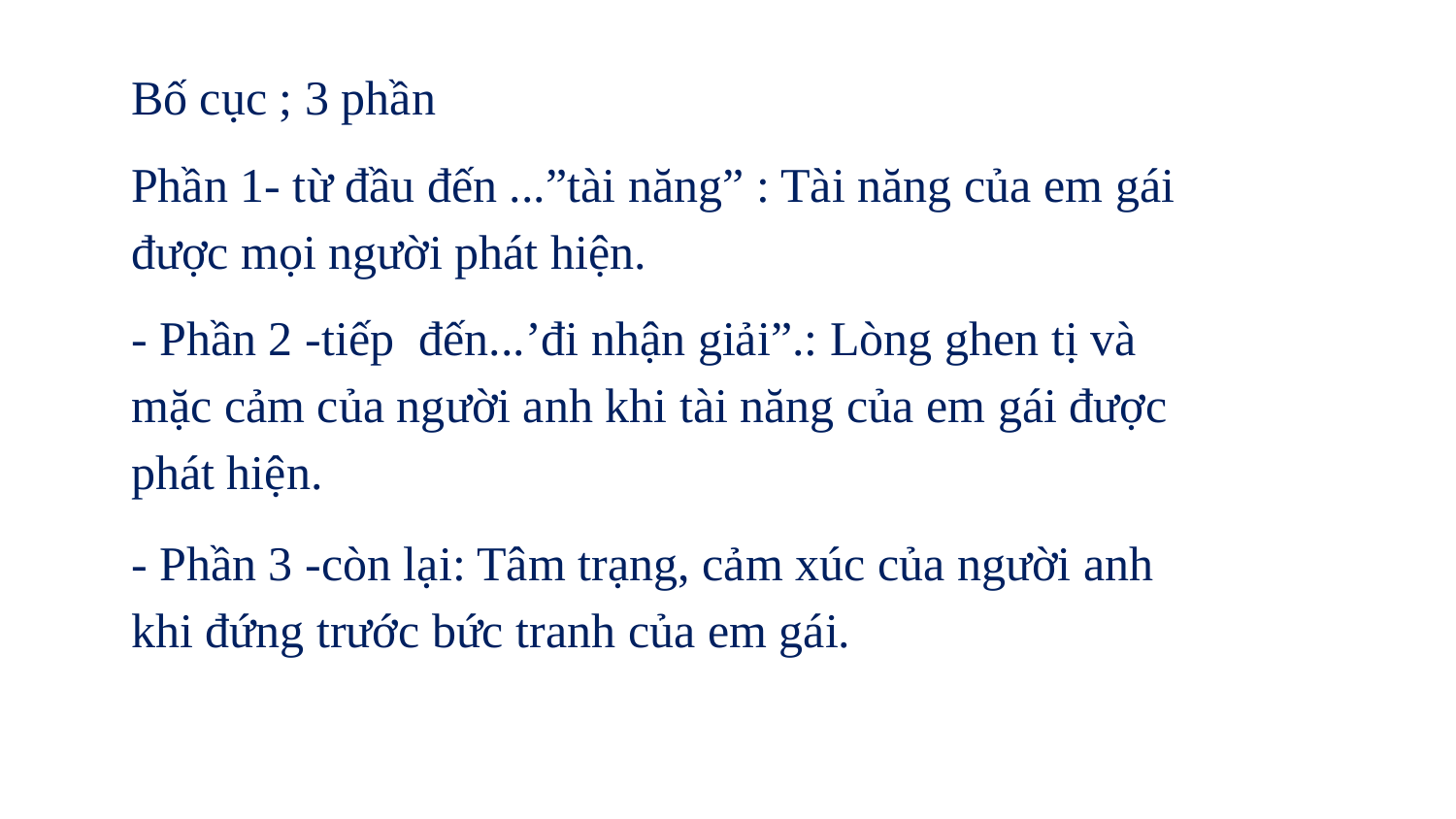

Bố cục ; 3 phần
Phần 1- từ đầu đến ...”tài năng” : Tài năng của em gái được mọi người phát hiện.
- Phần 2 -tiếp  đến...’đi nhận giải”.: Lòng ghen tị và mặc cảm của người anh khi tài năng của em gái được phát hiện.
- Phần 3 -còn lại: Tâm trạng, cảm xúc của người anh khi đứng trước bức tranh của em gái.